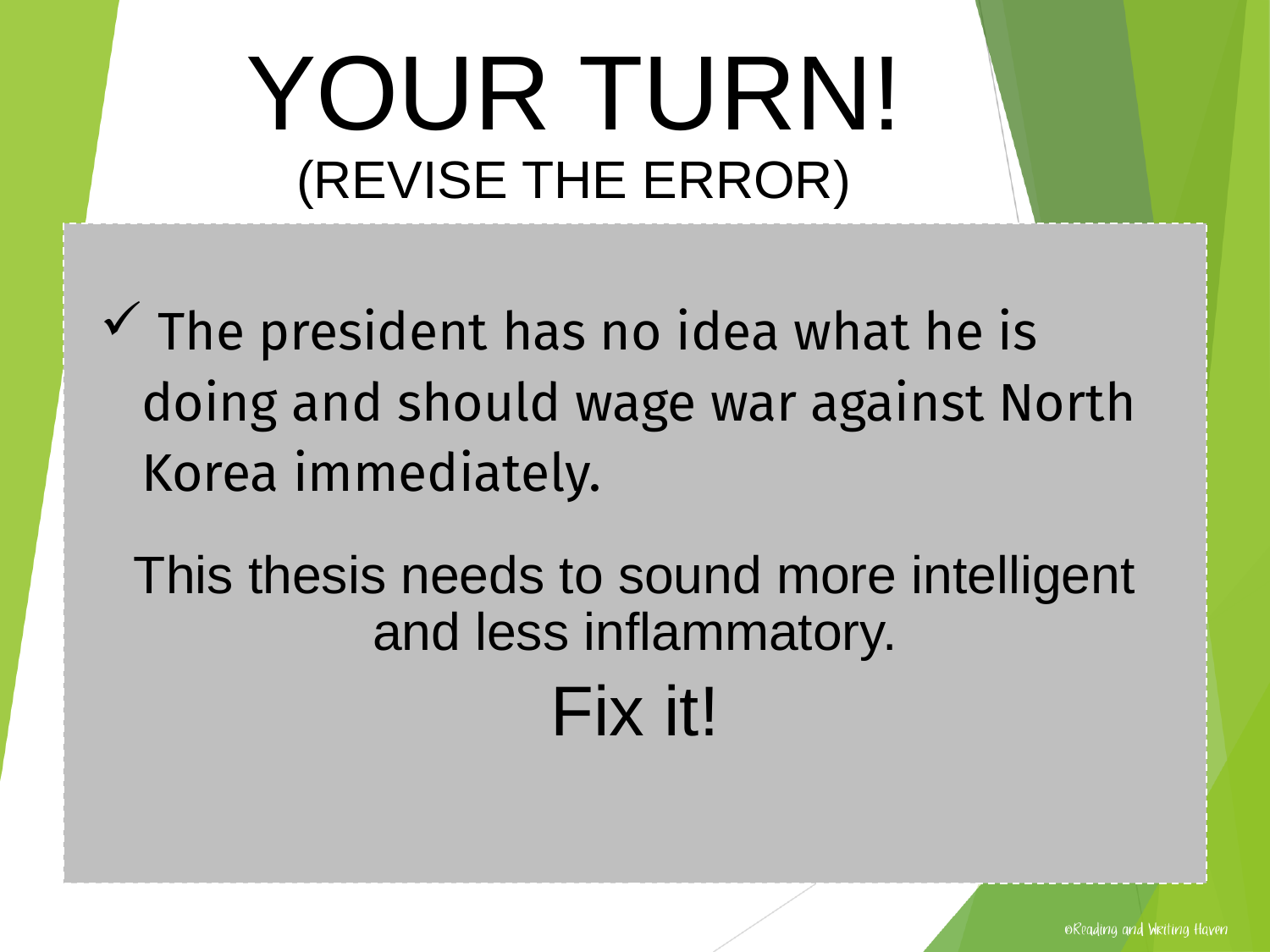

# Your Turn! (Revise the Error)

 The president has no idea what he is
   doing and should wage war against North
   Korea immediately.

This thesis needs to sound more intelligent and less inflammatory.
Fix it!